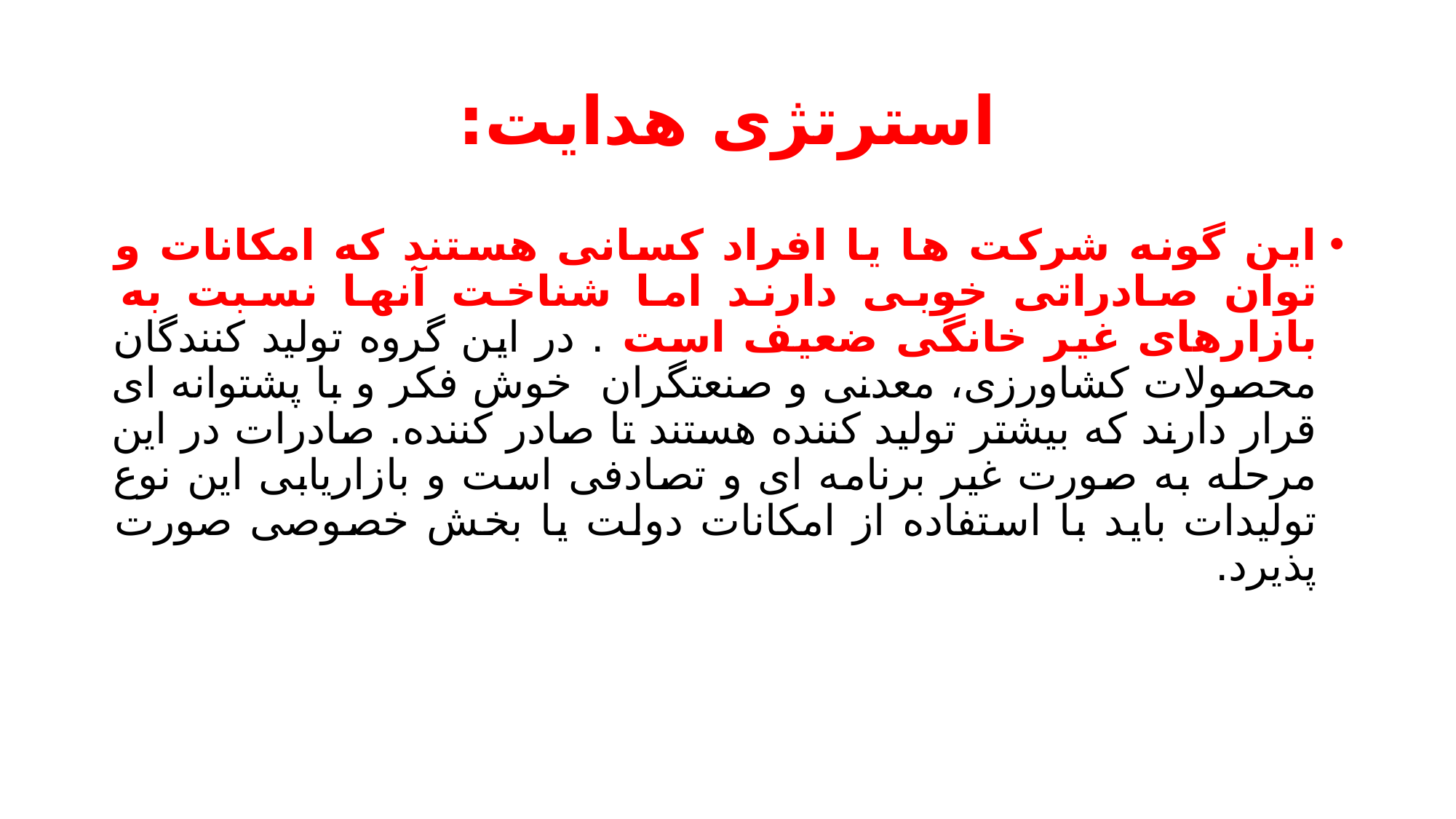

# استرتژی هدایت:
این گونه شرکت ها یا افراد کسانی هستند که امکانات و توان صادراتی خوبی دارند اما شناخت آنها نسبت به بازارهای غیر خانگی ضعیف است . در این گروه تولید کنندگان محصولات کشاورزی، معدنی و صنعتگران  خوش فکر و با پشتوانه ای قرار دارند که بیشتر تولید کننده هستند تا صادر کننده. صادرات در این مرحله به صورت غیر برنامه ای و تصادفی است و بازاریابی این نوع تولیدات باید با استفاده از امکانات دولت یا بخش خصوصی صورت پذیرد.